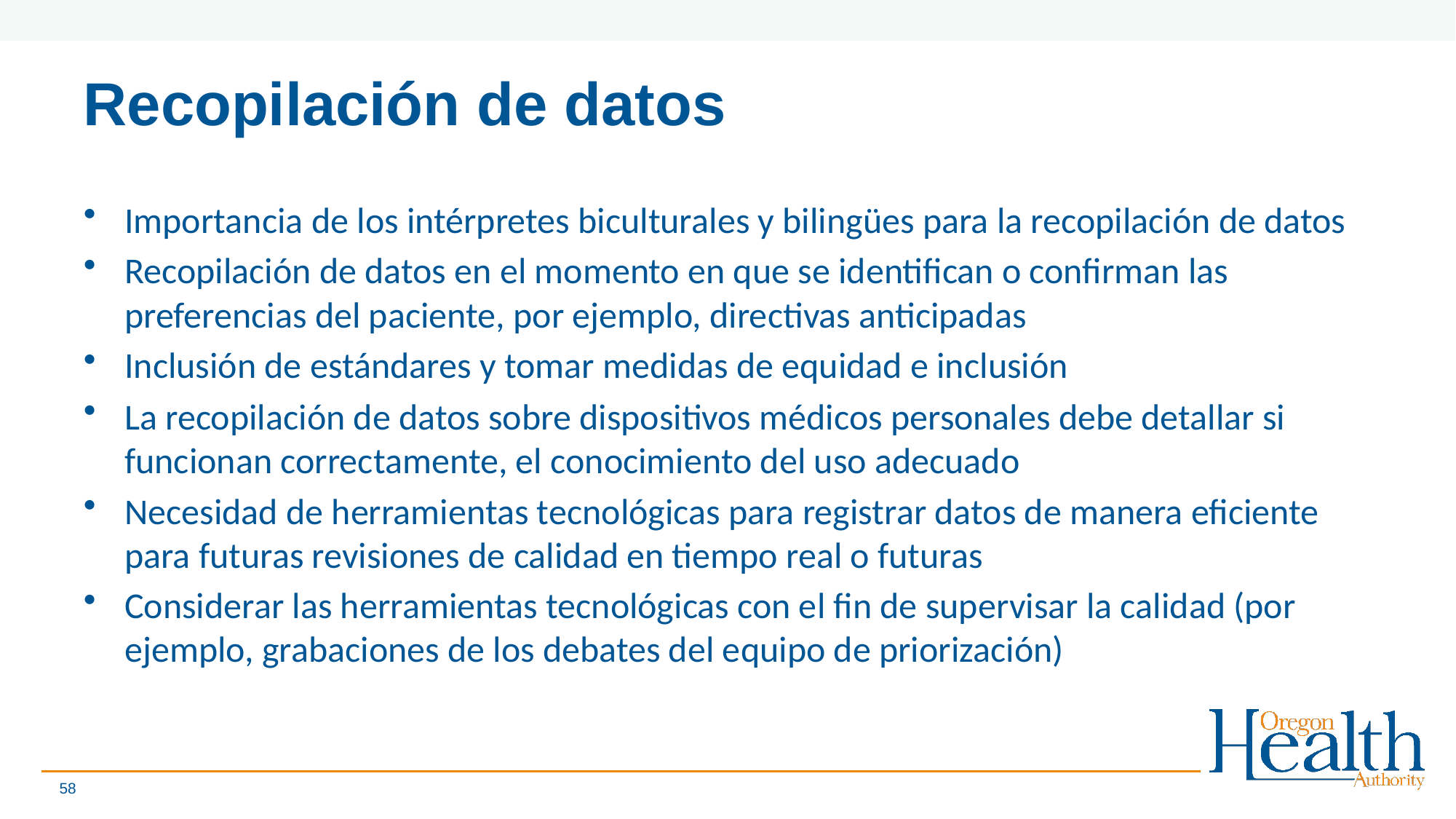

# Recopilación de datos
Importancia de los intérpretes biculturales y bilingües para la recopilación de datos
Recopilación de datos en el momento en que se identifican o confirman las preferencias del paciente, por ejemplo, directivas anticipadas
Inclusión de estándares y tomar medidas de equidad e inclusión
La recopilación de datos sobre dispositivos médicos personales debe detallar si funcionan correctamente, el conocimiento del uso adecuado
Necesidad de herramientas tecnológicas para registrar datos de manera eficiente para futuras revisiones de calidad en tiempo real o futuras
Considerar las herramientas tecnológicas con el fin de supervisar la calidad (por ejemplo, grabaciones de los debates del equipo de priorización)
58